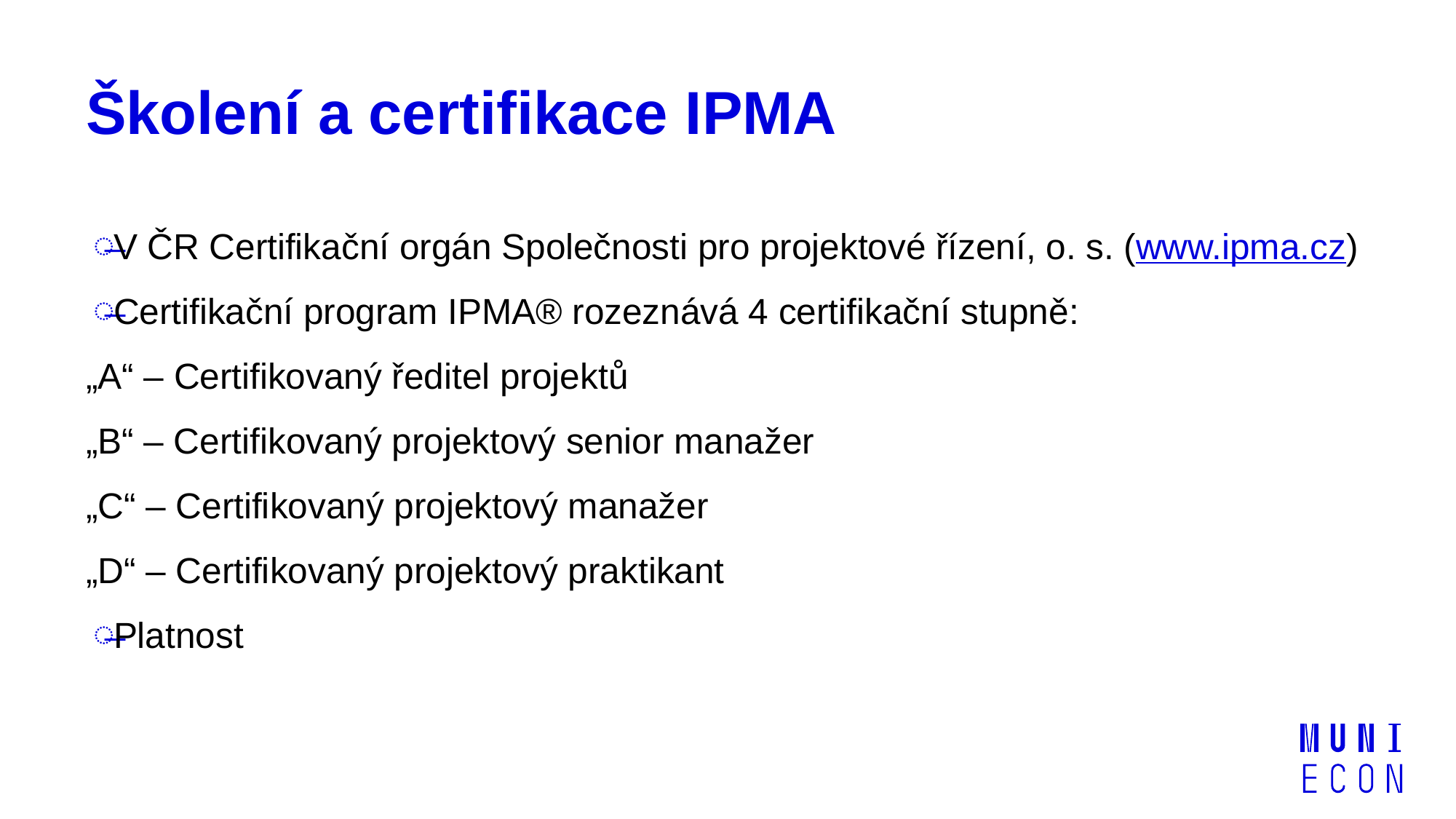

# Školení a certifikace IPMA
V ČR Certifikační orgán Společnosti pro projektové řízení, o. s. (www.ipma.cz)
Certifikační program IPMA® rozeznává 4 certifikační stupně:
„A“ – Certifikovaný ředitel projektů
„B“ – Certifikovaný projektový senior manažer
„C“ – Certifikovaný projektový manažer
„D“ – Certifikovaný projektový praktikant
Platnost